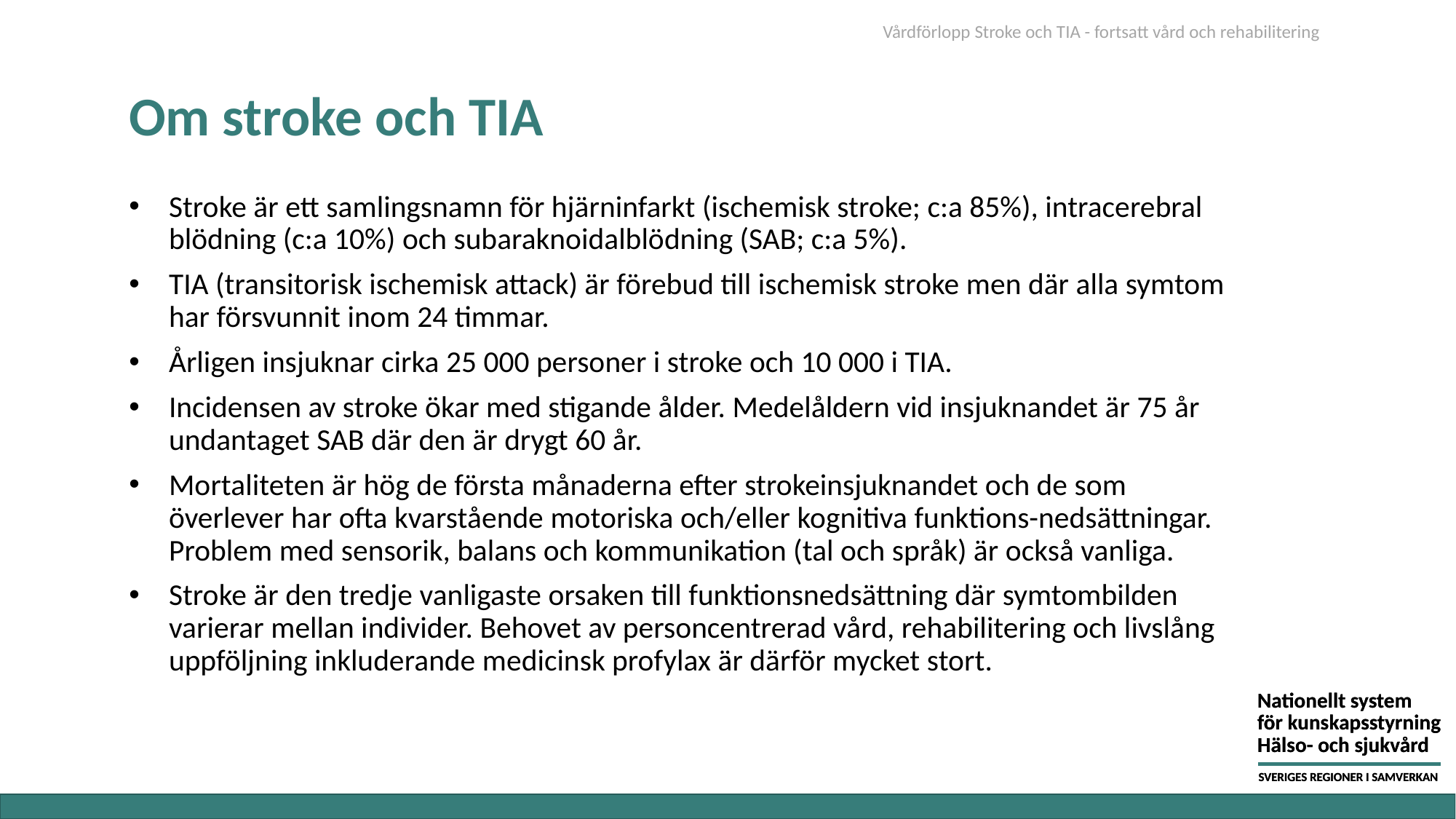

Vårdförlopp Stroke och TIA - fortsatt vård och rehabilitering
# Om stroke och TIA
Stroke är ett samlingsnamn för hjärninfarkt (ischemisk stroke; c:a 85%), intracerebral blödning (c:a 10%) och subaraknoidalblödning (SAB; c:a 5%).
TIA (transitorisk ischemisk attack) är förebud till ischemisk stroke men där alla symtom har försvunnit inom 24 timmar.
Årligen insjuknar cirka 25 000 personer i stroke och 10 000 i TIA.
Incidensen av stroke ökar med stigande ålder. Medelåldern vid insjuknandet är 75 år undantaget SAB där den är drygt 60 år.
Mortaliteten är hög de första månaderna efter strokeinsjuknandet och de som överlever har ofta kvarstående motoriska och/eller kognitiva funktions-nedsättningar. Problem med sensorik, balans och kommunikation (tal och språk) är också vanliga.
Stroke är den tredje vanligaste orsaken till funktionsnedsättning där symtombilden varierar mellan individer. Behovet av personcentrerad vård, rehabilitering och livslång uppföljning inkluderande medicinsk profylax är därför mycket stort.